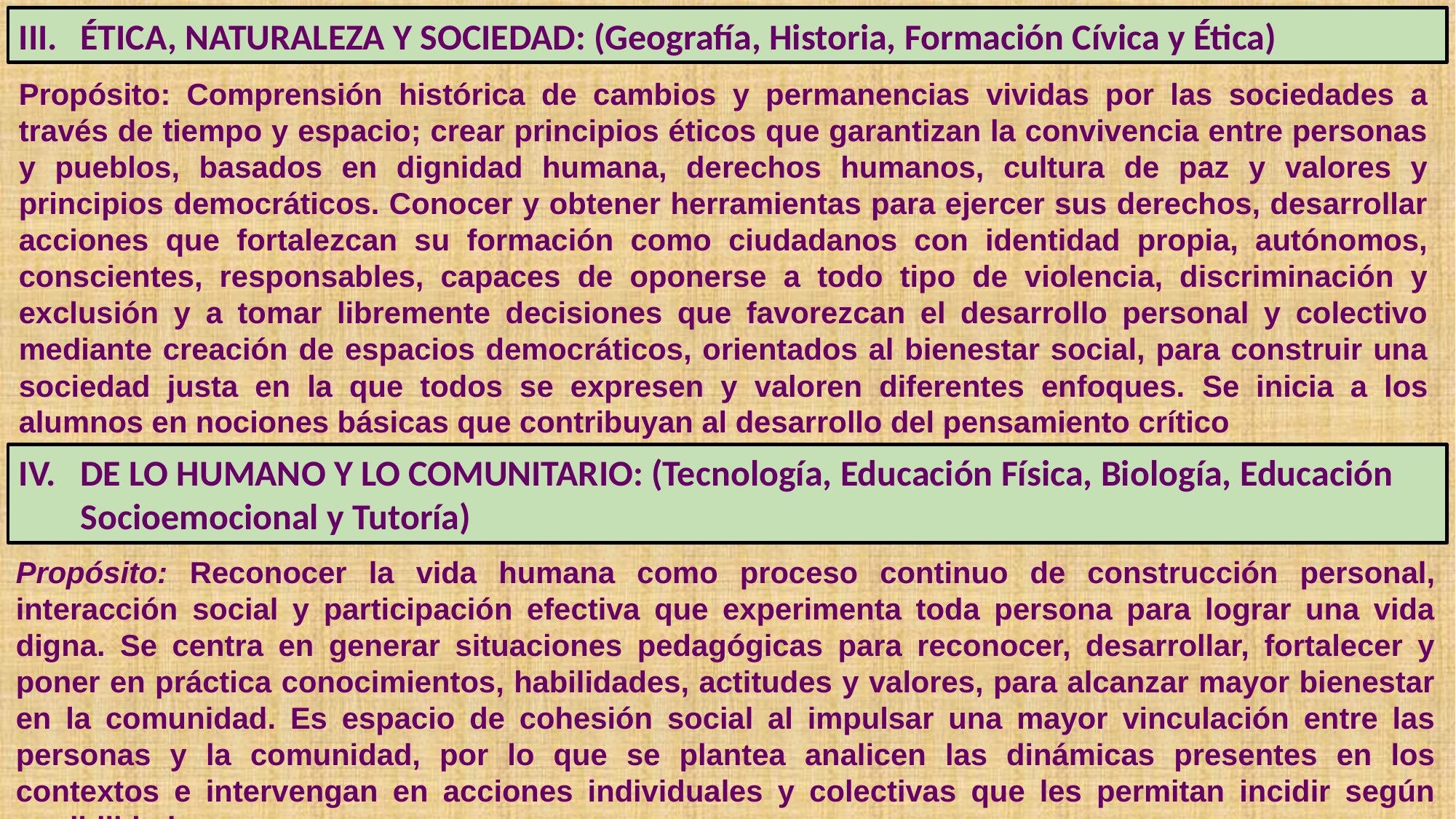

ÉTICA, NATURALEZA Y SOCIEDAD: (Geografía, Historia, Formación Cívica y Ética)
Propósito: Comprensión histórica de cambios y permanencias vividas por las sociedades a través de tiempo y espacio; crear principios éticos que garantizan la convivencia entre personas y pueblos, basados en dignidad humana, derechos humanos, cultura de paz y valores y principios democráticos. Conocer y obtener herramientas para ejercer sus derechos, desarrollar acciones que fortalezcan su formación como ciudadanos con identidad propia, autónomos, conscientes, responsables, capaces de oponerse a todo tipo de violencia, discriminación y exclusión y a tomar libremente decisiones que favorezcan el desarrollo personal y colectivo mediante creación de espacios democráticos, orientados al bienestar social, para construir una sociedad justa en la que todos se expresen y valoren diferentes enfoques. Se inicia a los alumnos en nociones básicas que contribuyan al desarrollo del pensamiento crítico
DE LO HUMANO Y LO COMUNITARIO: (Tecnología, Educación Física, Biología, Educación Socioemocional y Tutoría)
Propósito: Reconocer la vida humana como proceso continuo de construcción personal, interacción social y participación efectiva que experimenta toda persona para lograr una vida digna. Se centra en generar situaciones pedagógicas para reconocer, desarrollar, fortalecer y poner en práctica conocimientos, habilidades, actitudes y valores, para alcanzar mayor bienestar en la comunidad. Es espacio de cohesión social al impulsar una mayor vinculación entre las personas y la comunidad, por lo que se plantea analicen las dinámicas presentes en los contextos e intervengan en acciones individuales y colectivas que les permitan incidir según posibilidades.